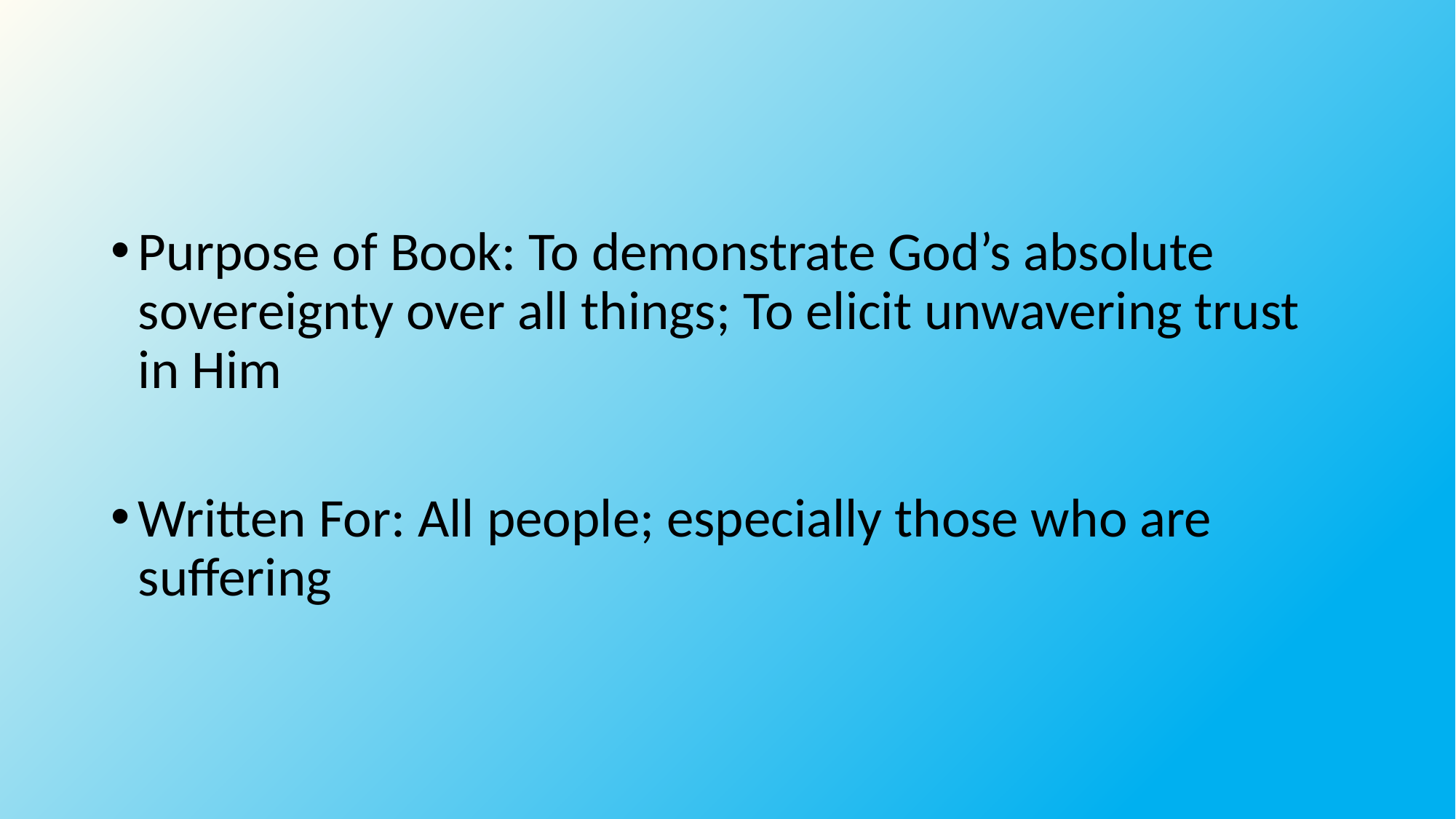

#
Purpose of Book: To demonstrate God’s absolute sovereignty over all things; To elicit unwavering trust in Him

Written For: All people; especially those who are suffering